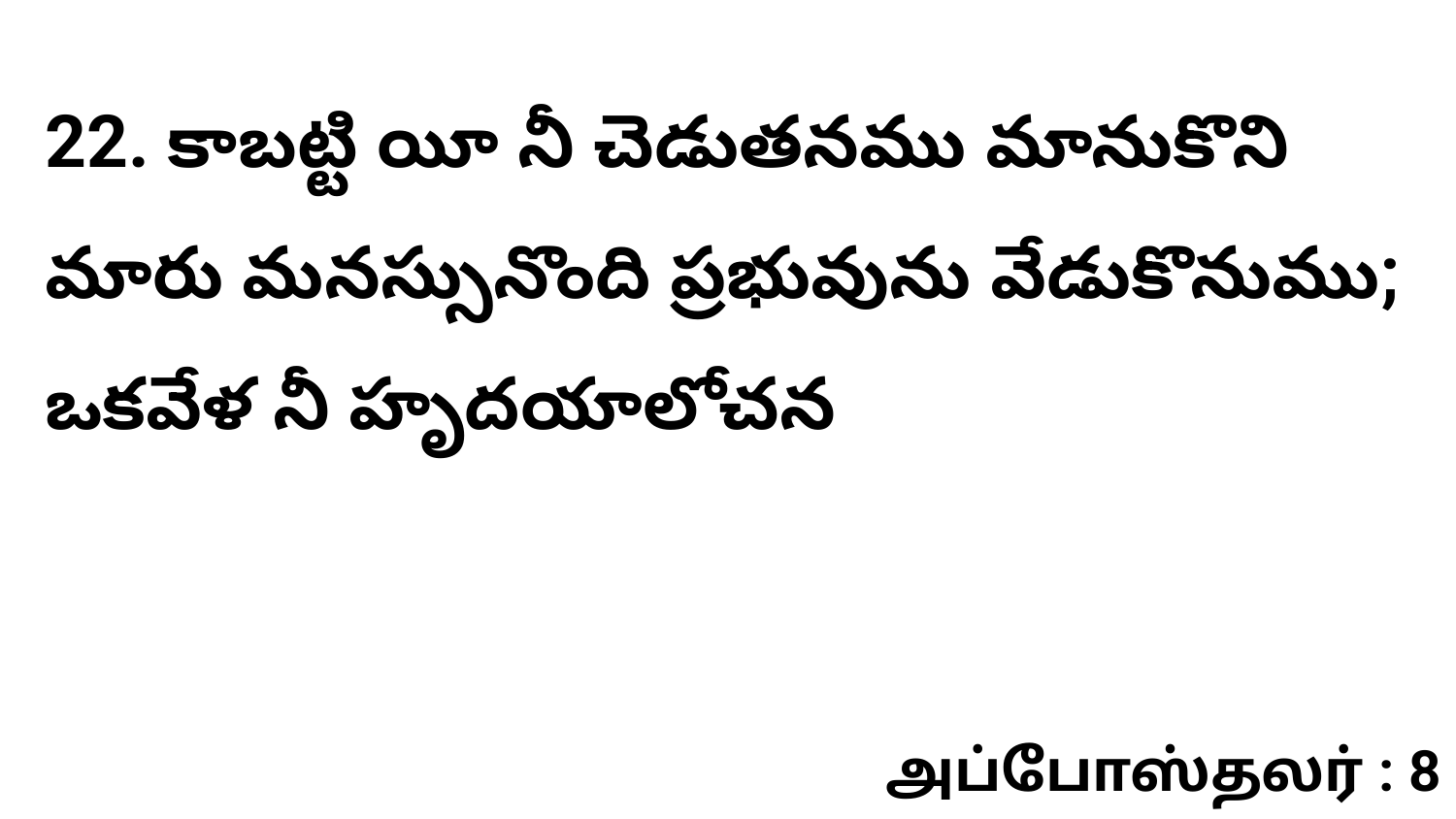

22. కాబట్టి యీ నీ చెడుతనము మానుకొని మారు మనస్సునొంది ప్రభువును వేడుకొనుము; ఒకవేళ నీ హృదయాలోచన
அப்போஸ்தலர் : 8